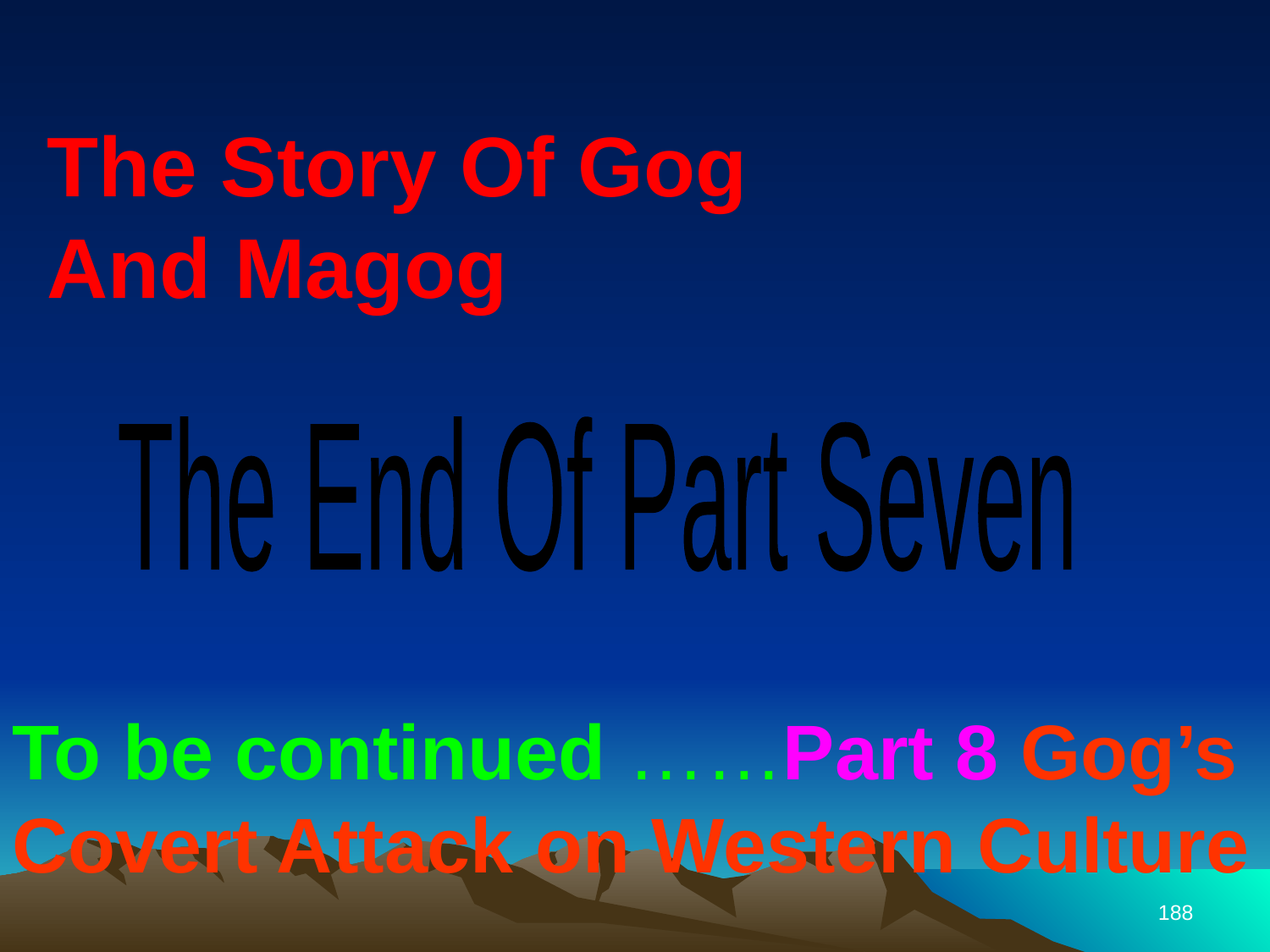

The Story Of Gog And Magog
The End Of Part Seven
To be continued ……Part 8 Gog’s Covert Attack on Western Culture
188